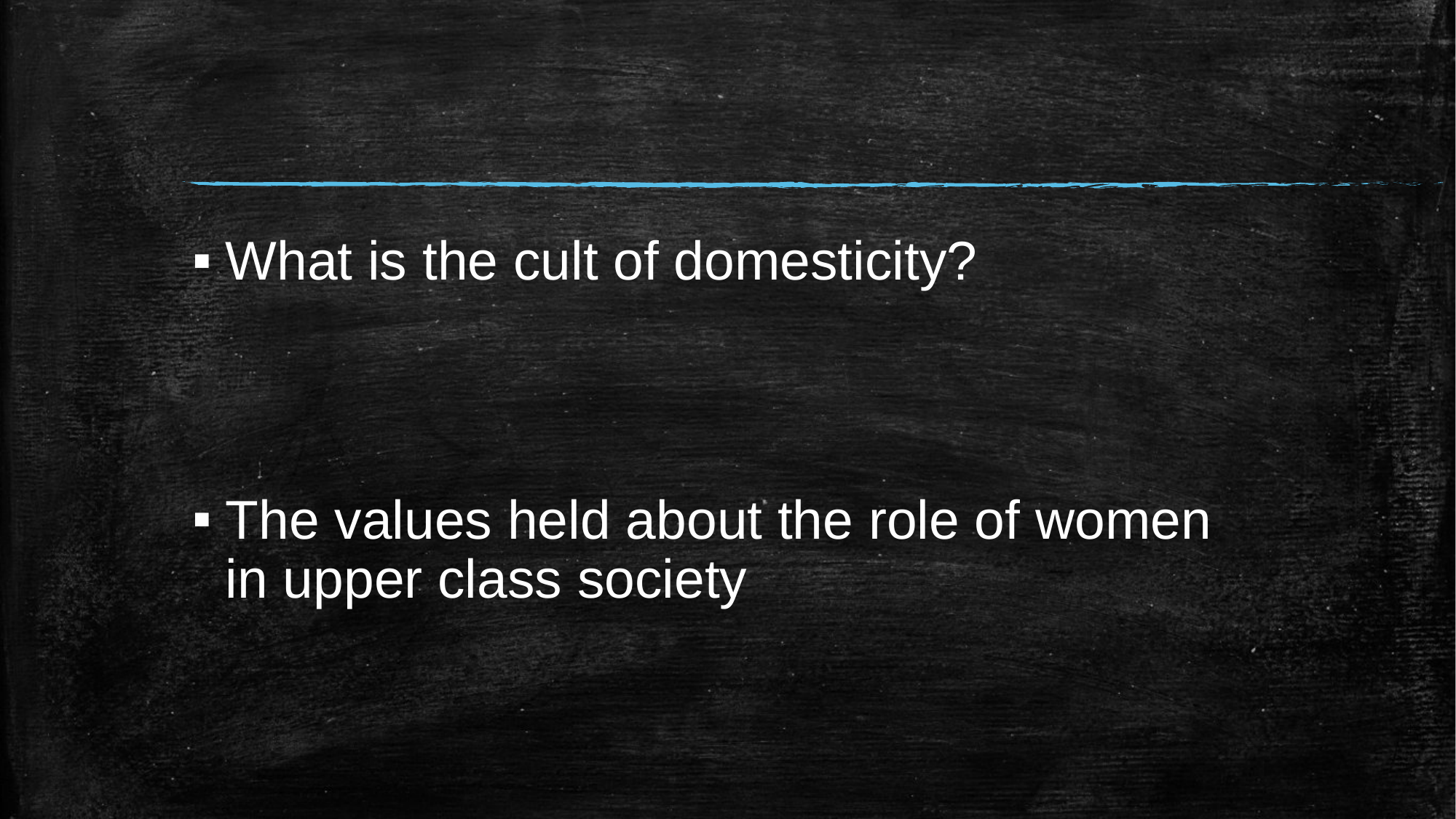

#
What is the cult of domesticity?

The values held about the role of women in upper class society